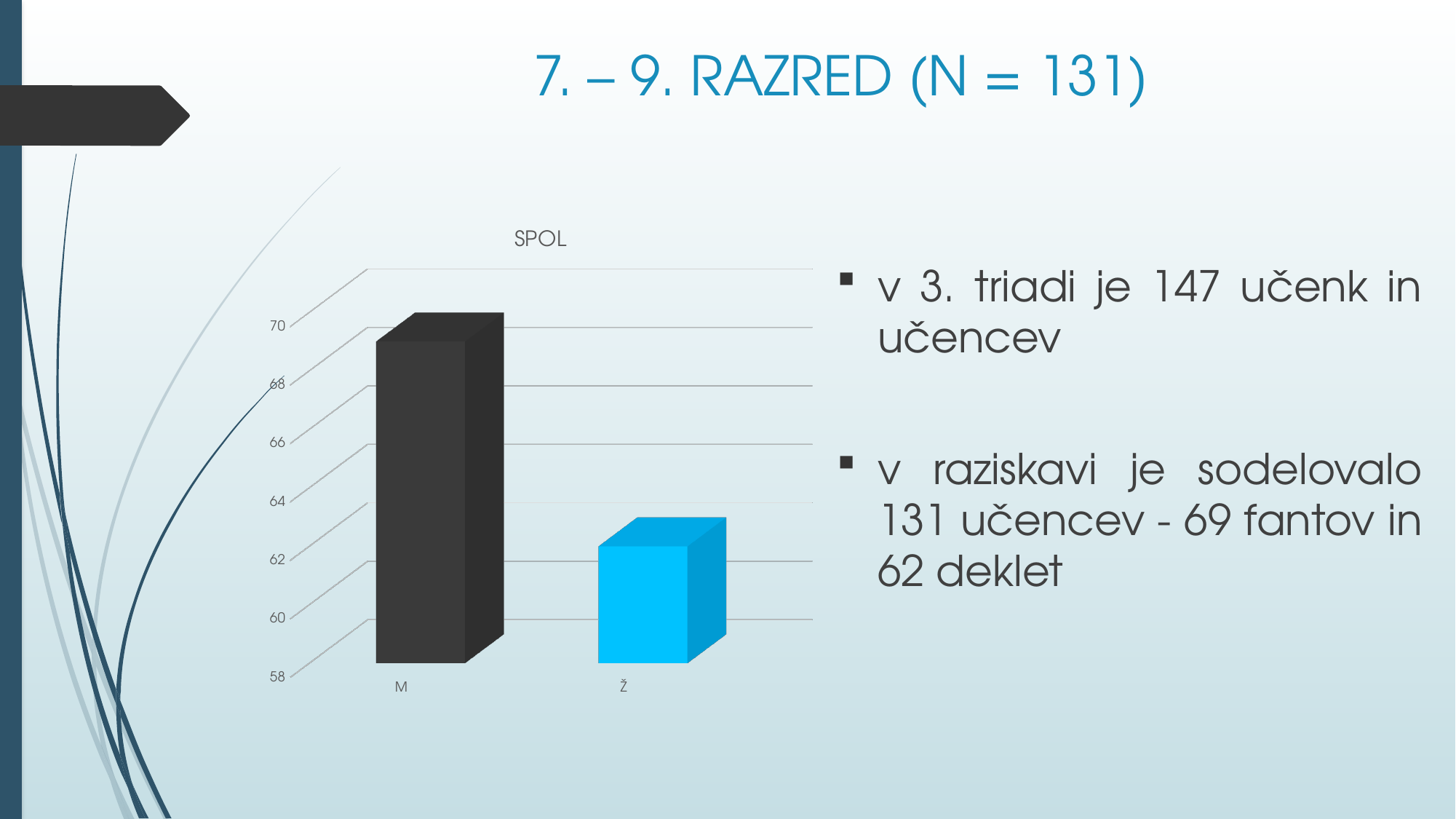

# 7. – 9. RAZRED (N = 131)

[unsupported chart]

v 3. triadi je 147 učenk in učencev

v raziskavi je sodelovalo 131 učencev - 69 fantov in 62 deklet